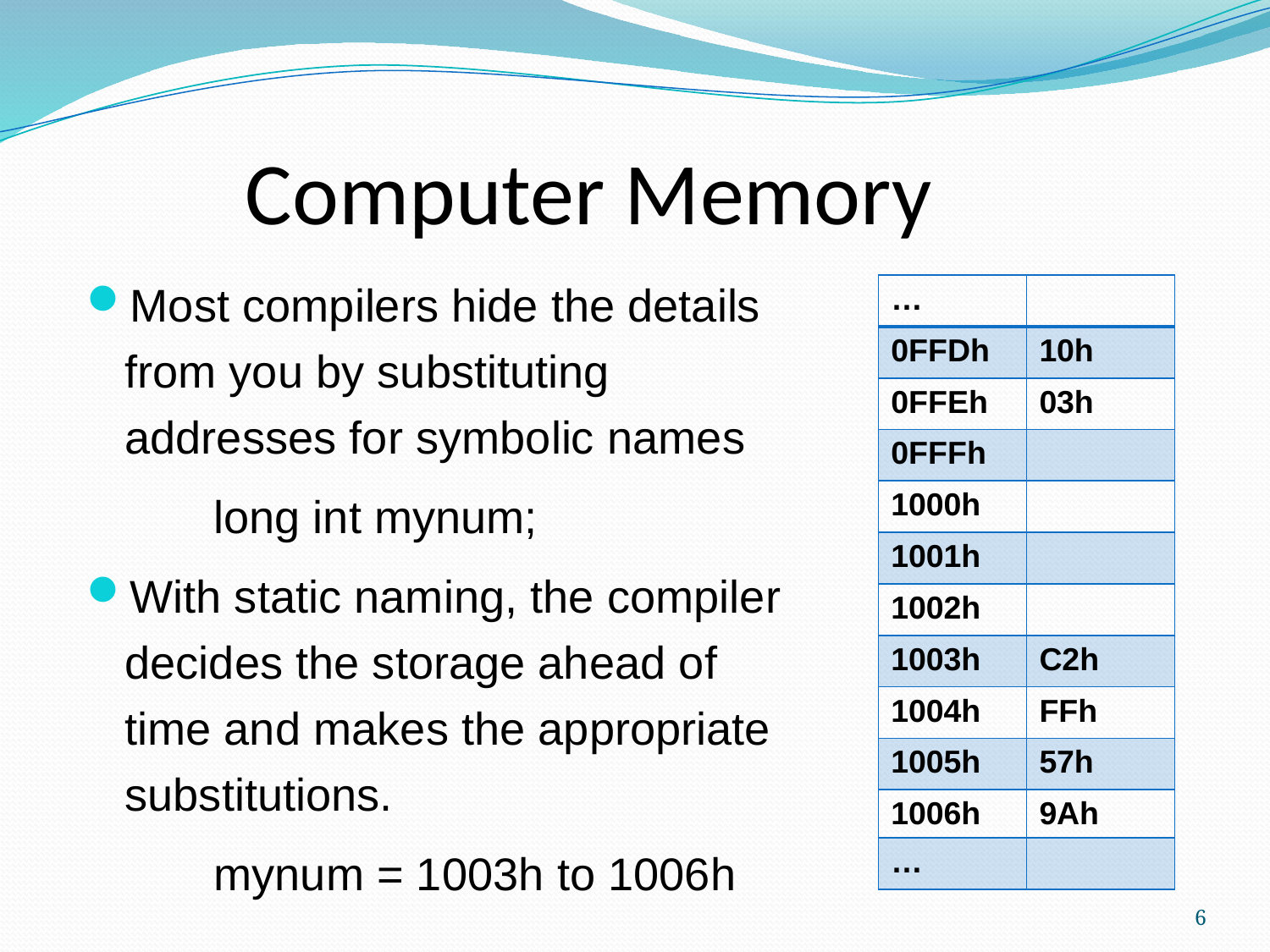

Computer Memory
Most compilers hide the details from you by substituting addresses for symbolic names
	long int mynum;
With static naming, the compiler decides the storage ahead of time and makes the appropriate substitutions.
	mynum = 1003h to 1006h
| … |  |
| --- | --- |
| 0FFDh | 10h |
| 0FFEh | 03h |
| 0FFFh |  |
| 1000h |  |
| 1001h |  |
| 1002h |  |
| 1003h | C2h |
| 1004h | FFh |
| 1005h | 57h |
| 1006h | 9Ah |
| … |  |
6